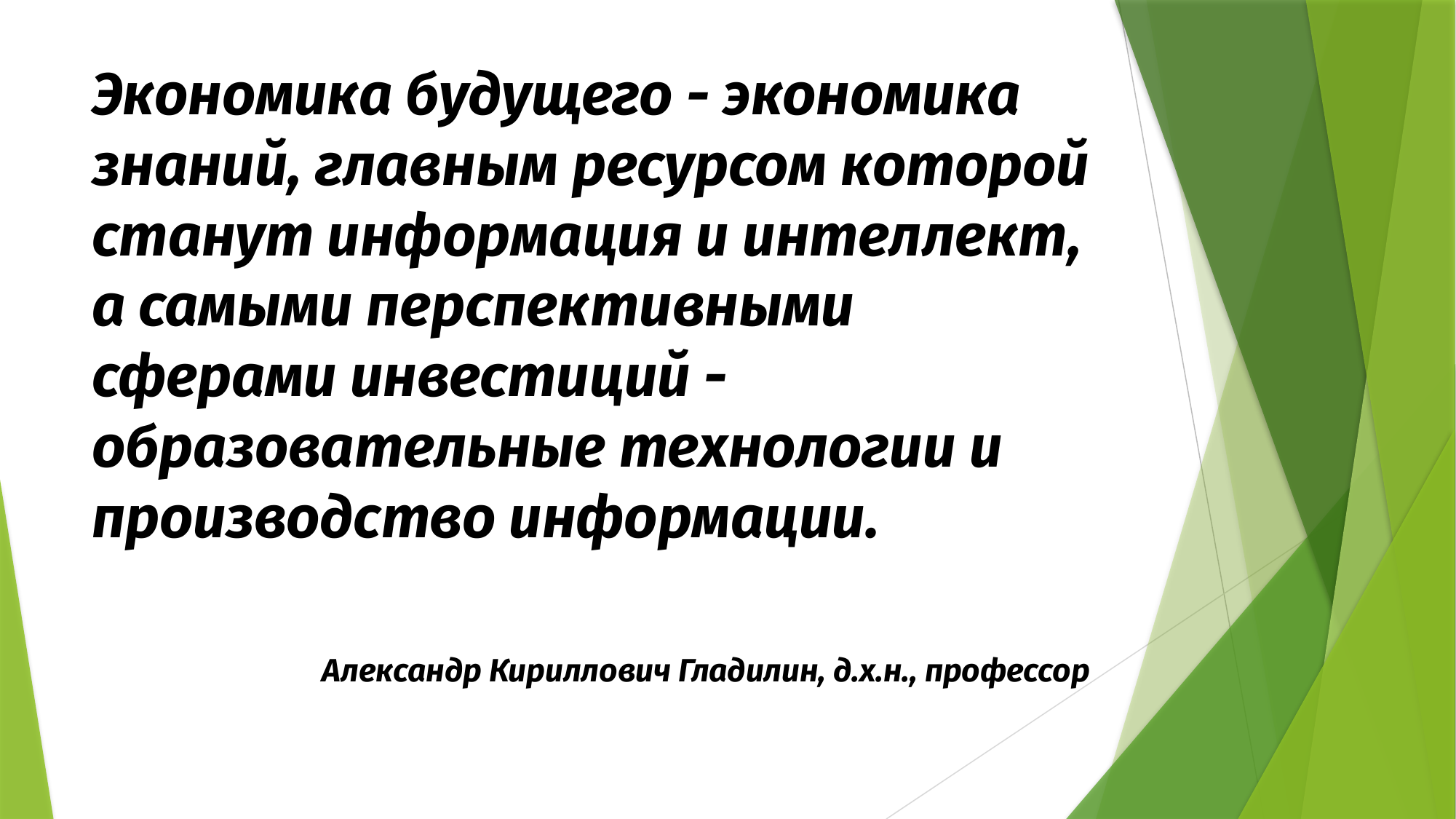

Экономика будущего - экономика знаний, главным ресурсом которой станут информация и интеллект, а самыми перспективными сферами инвестиций - образовательные технологии и производство информации.

Александр Кириллович Гладилин, д.х.н., профессор